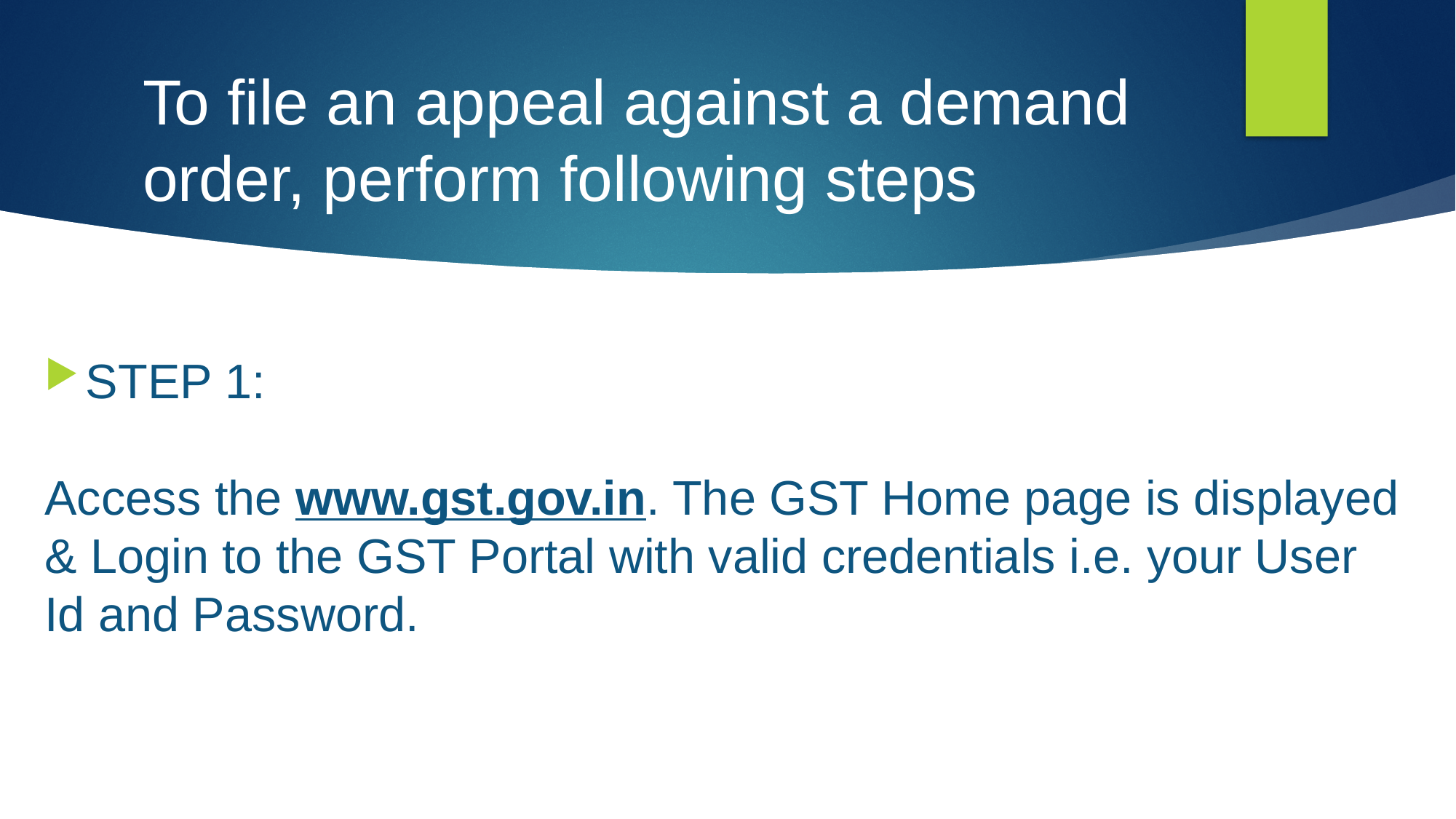

# To file an appeal against a demand order, perform following steps

STEP 1:

Access the www.gst.gov.in. The GST Home page is displayed & Login to the GST Portal with valid credentials i.e. your User Id and Password.